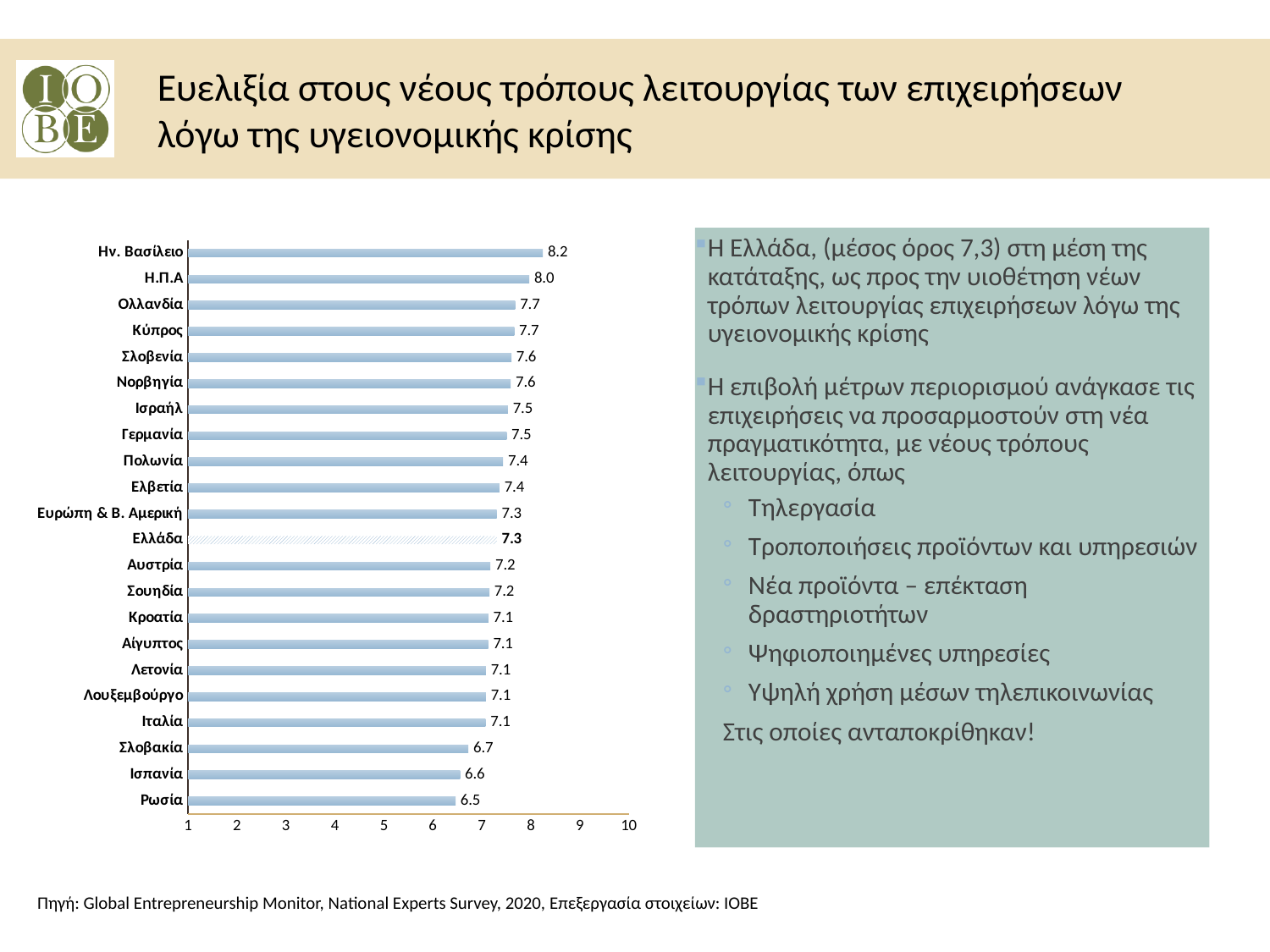

Ευελιξία στους νέους τρόπους λειτουργίας των επιχειρήσεων λόγω της υγειονομικής κρίσης

### Chart

| Category |  |
|---|---|
| Ρωσία | 6.464999999999999 |
| Ισπανία | 6.554999999999999 |
| Σλοβακία | 6.724999999999999 |
| Ιταλία | 7.074999999999998 |
| Λουξεμβούργο | 7.085 |
| Λετονία | 7.085 |
| Αίγυπτος | 7.13 |
| Κροατία | 7.134999999999999 |
| Σουηδία | 7.154999999999998 |
| Αυστρία | 7.175000000000001 |
| Ελλάδα | 7.304999999999999 |
| Ευρώπη & Β. Αμερική | 7.304999999999999 |
| Ελβετία | 7.359999999999999 |
| Πολωνία | 7.435000000000001 |
| Γερμανία | 7.505000000000001 |
| Ισραήλ | 7.535 |
| Νορβηγία | 7.59 |
| Σλοβενία | 7.6049999999999995 |
| Κύπρος | 7.659999999999999 |
| Ολλανδία | 7.68 |
| Η.Π.Α | 7.970000000000001 |
| Ην. Βασίλειο | 8.245 |
Η Ελλάδα, (μέσος όρος 7,3) στη μέση της κατάταξης, ως προς την υιοθέτηση νέων τρόπων λειτουργίας επιχειρήσεων λόγω της υγειονομικής κρίσης
Η επιβολή μέτρων περιορισμού ανάγκασε τις επιχειρήσεις να προσαρμοστούν στη νέα πραγματικότητα, με νέους τρόπους λειτουργίας, όπως
Τηλεργασία
Τροποποιήσεις προϊόντων και υπηρεσιών
Νέα προϊόντα – επέκταση δραστηριοτήτων
Ψηφιοποιημένες υπηρεσίες
Υψηλή χρήση μέσων τηλεπικοινωνίας
Στις οποίες ανταποκρίθηκαν!
Πηγή: Global Entrepreneurship Monitor, National Experts Survey, 2020, Επεξεργασία στοιχείων: ΙΟΒΕ